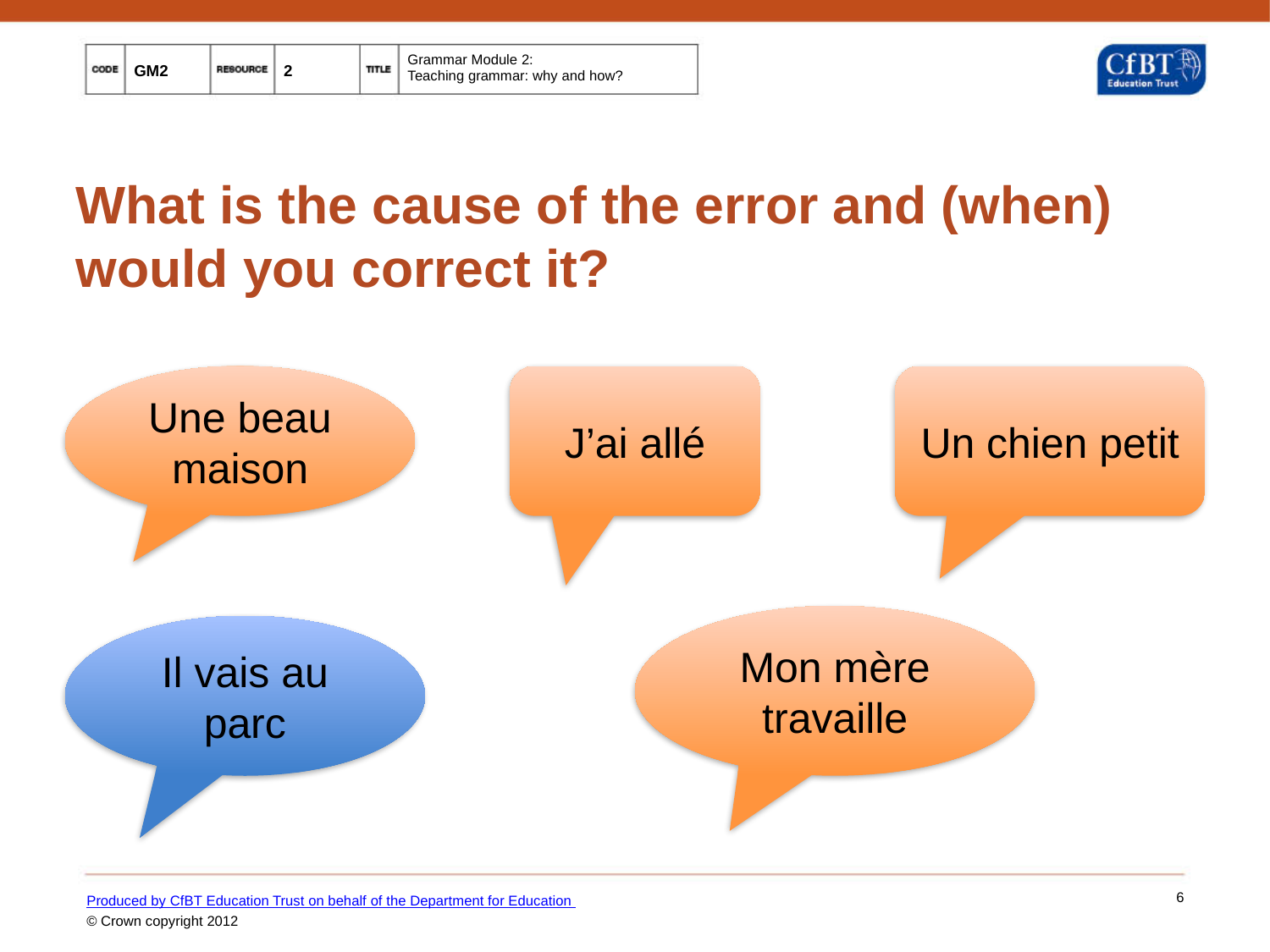

# What is the cause of the error and (when) would you correct it?
Une beau maison
J’ai allé
Un chien petit
Mon mère travaille
Il vais au parc